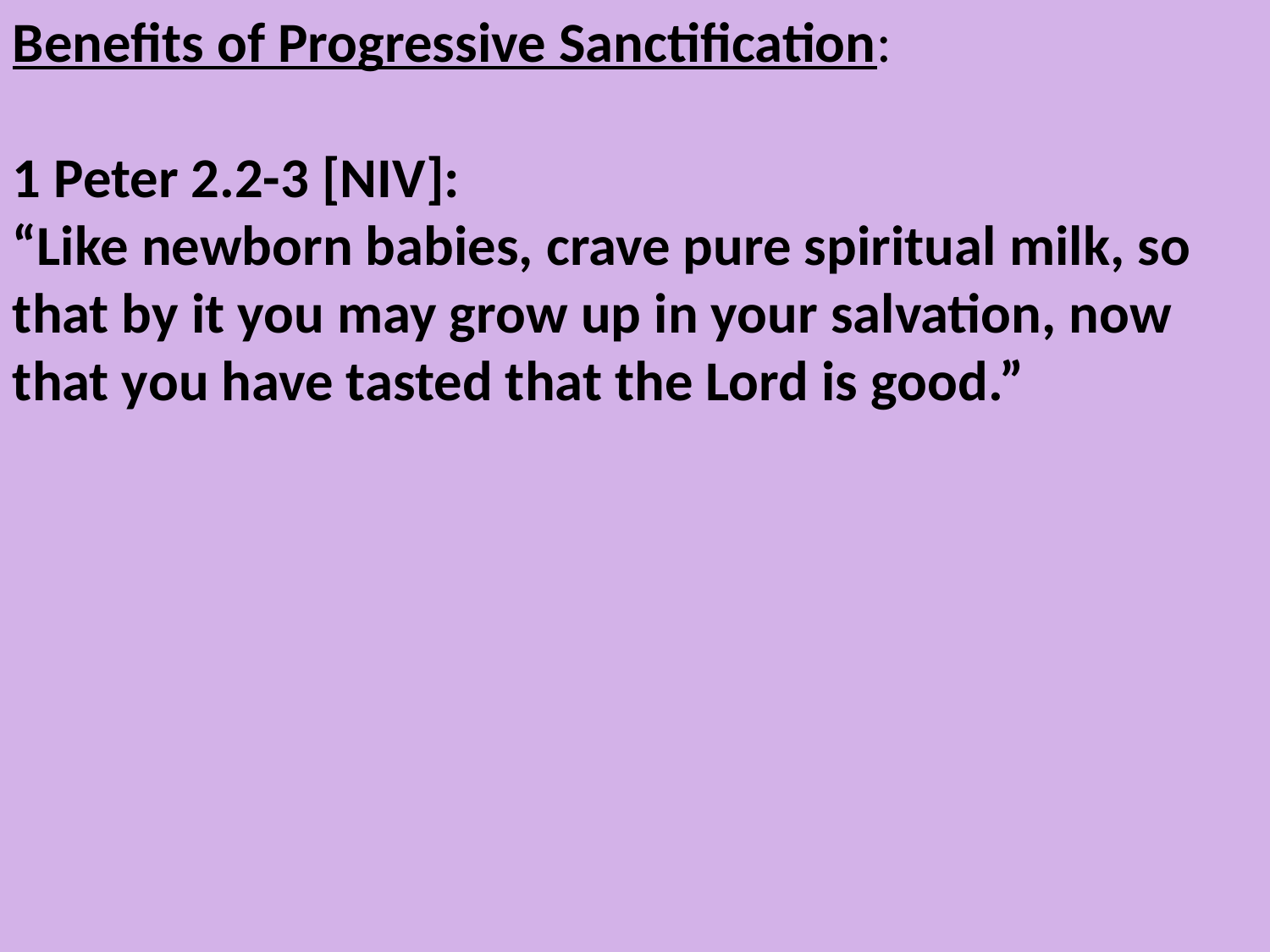

Benefits of Progressive Sanctification:

1 Peter 2.2-3 [NIV]:
“Like newborn babies, crave pure spiritual milk, so that by it you may grow up in your salvation, now that you have tasted that the Lord is good.”